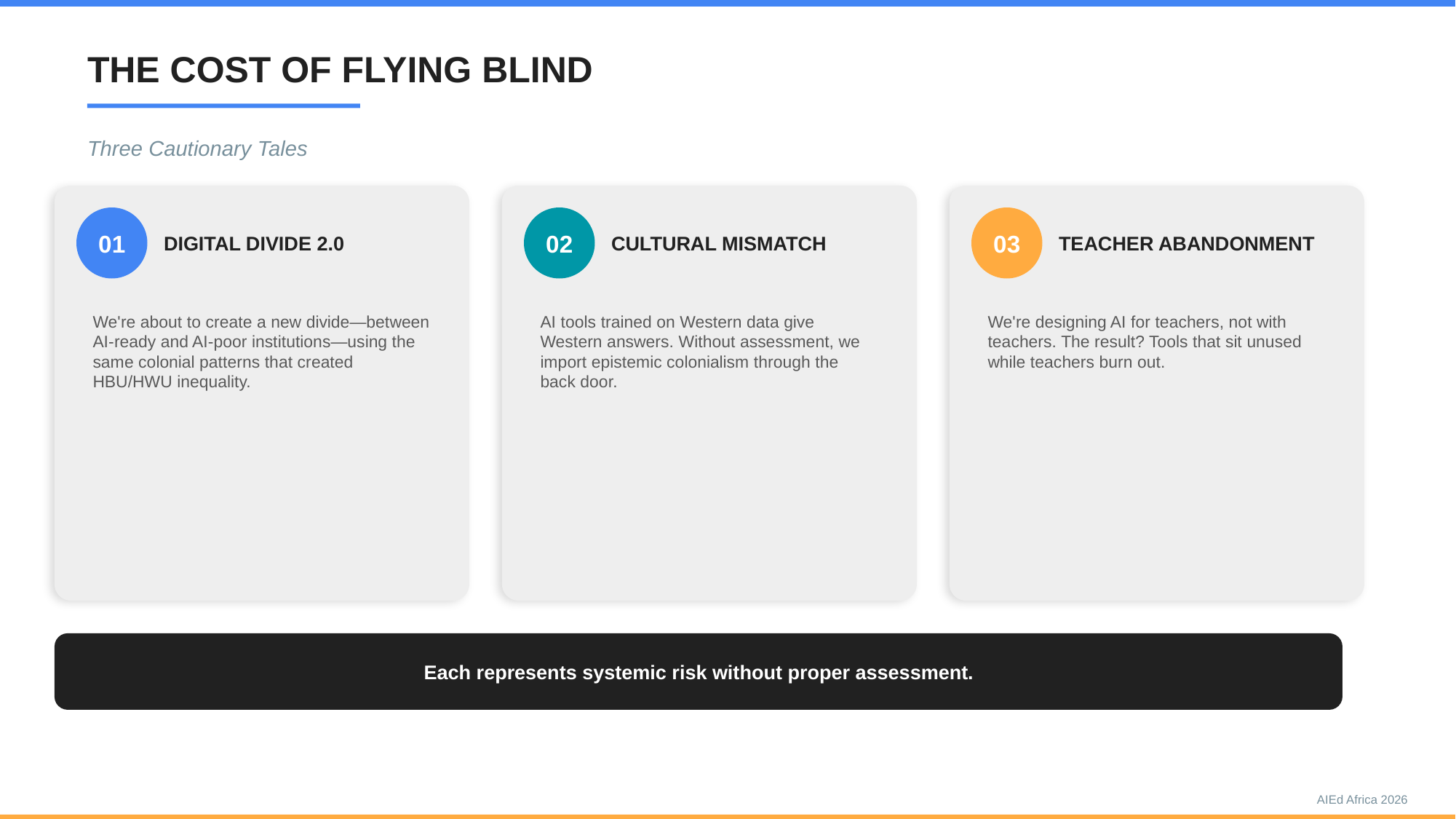

THE COST OF FLYING BLIND
#

Three Cautionary Tales

01

02

03
DIGITAL DIVIDE 2.0
CULTURAL MISMATCH
TEACHER ABANDONMENT
We're about to create a new divide—between AI-ready and AI-poor institutions—using the same colonial patterns that created HBU/HWU inequality.
AI tools trained on Western data give Western answers. Without assessment, we import epistemic colonialism through the back door.
We're designing AI for teachers, not with teachers. The result? Tools that sit unused while teachers burn out.

Each represents systemic risk without proper assessment.
AIEd Africa 2026